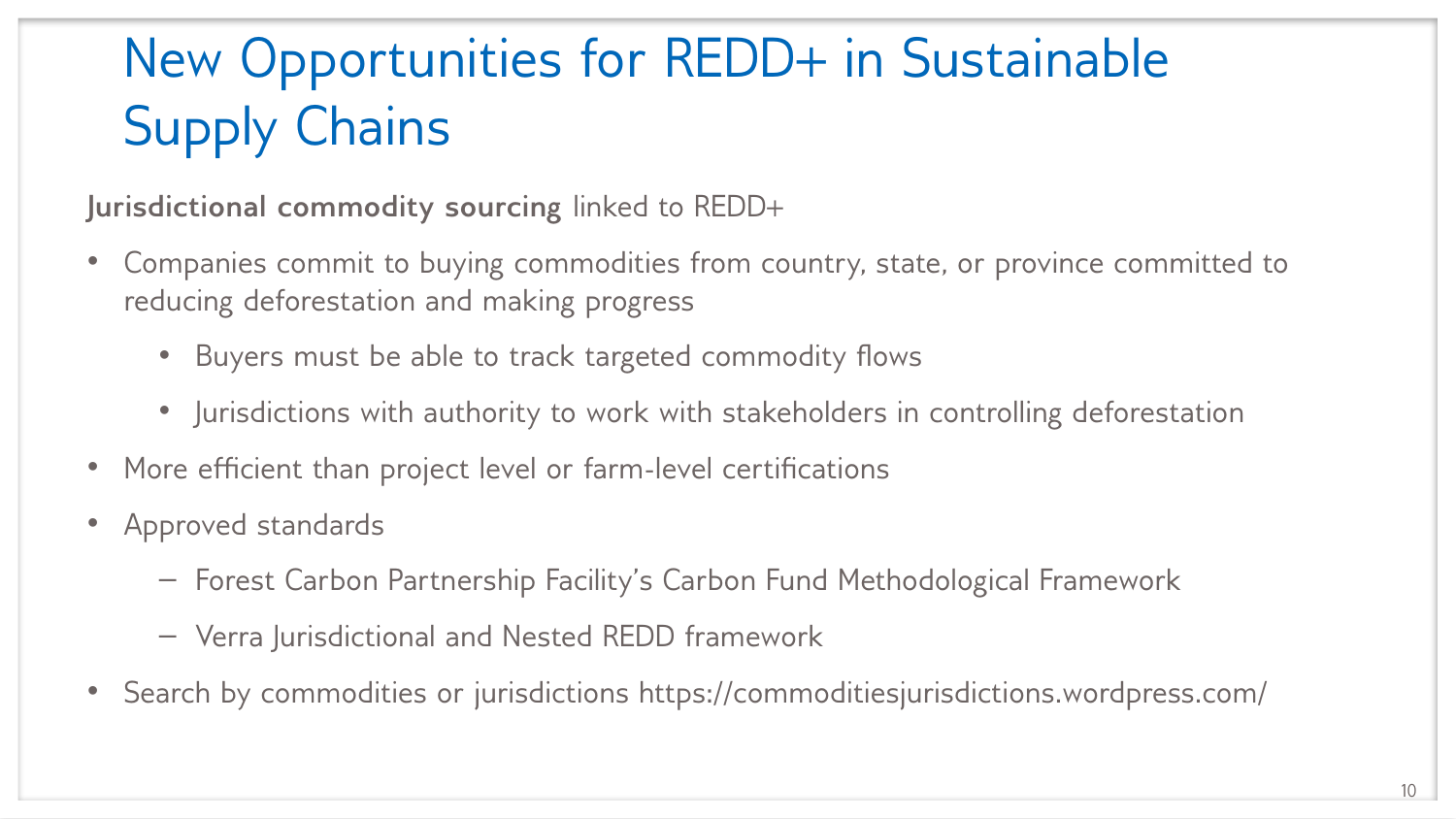

# New Opportunities for REDD+ in Sustainable Supply Chains
Jurisdictional commodity sourcing linked to REDD+
Companies commit to buying commodities from country, state, or province committed to reducing deforestation and making progress
Buyers must be able to track targeted commodity flows
Jurisdictions with authority to work with stakeholders in controlling deforestation
More efficient than project level or farm-level certifications
Approved standards
Forest Carbon Partnership Facility’s Carbon Fund Methodological Framework
Verra Jurisdictional and Nested REDD framework
Search by commodities or jurisdictions https://commoditiesjurisdictions.wordpress.com/

10